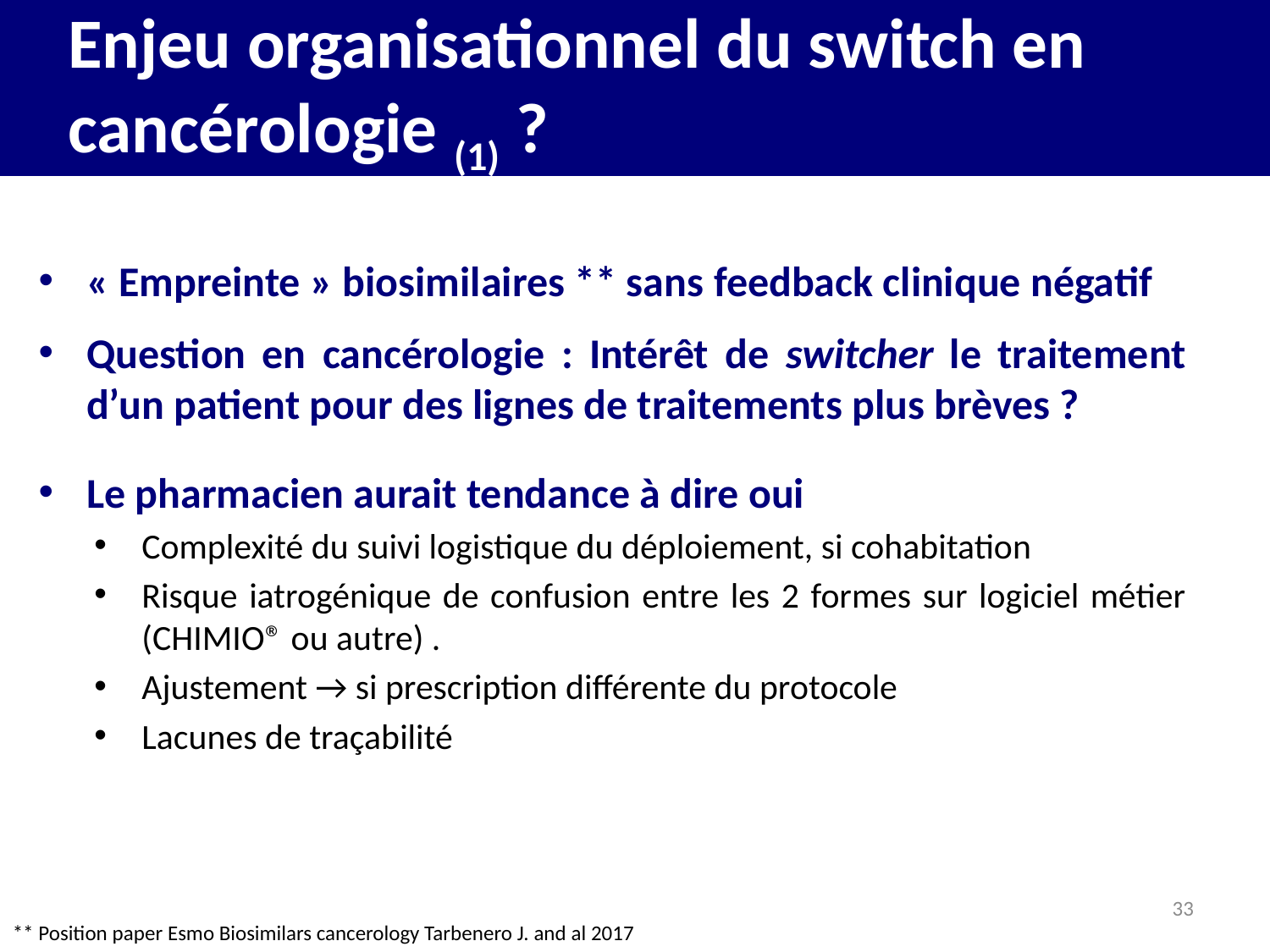

Enjeu organisationnel du switch en cancérologie (1) ?
« Empreinte » biosimilaires ** sans feedback clinique négatif
Question en cancérologie : Intérêt de switcher le traitement d’un patient pour des lignes de traitements plus brèves ?

Le pharmacien aurait tendance à dire oui
Complexité du suivi logistique du déploiement, si cohabitation
Risque iatrogénique de confusion entre les 2 formes sur logiciel métier (CHIMIO® ou autre) .
Ajustement → si prescription différente du protocole
Lacunes de traçabilité

33
** Position paper Esmo Biosimilars cancerology Tarbenero J. and al 2017